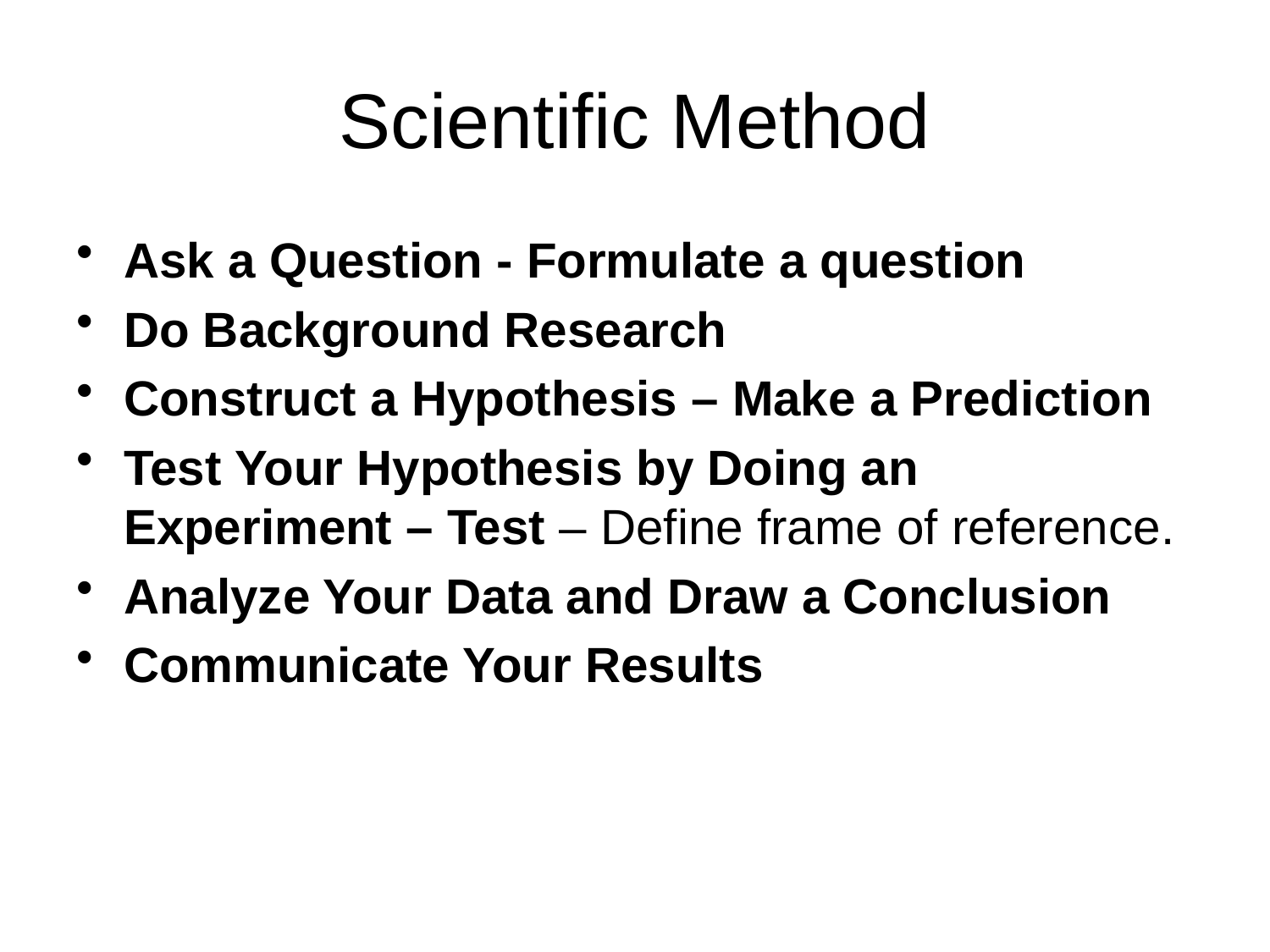

# Scientific Method
Ask a Question - Formulate a question
Do Background Research
Construct a Hypothesis – Make a Prediction
Test Your Hypothesis by Doing an Experiment – Test – Define frame of reference.
Analyze Your Data and Draw a Conclusion
Communicate Your Results